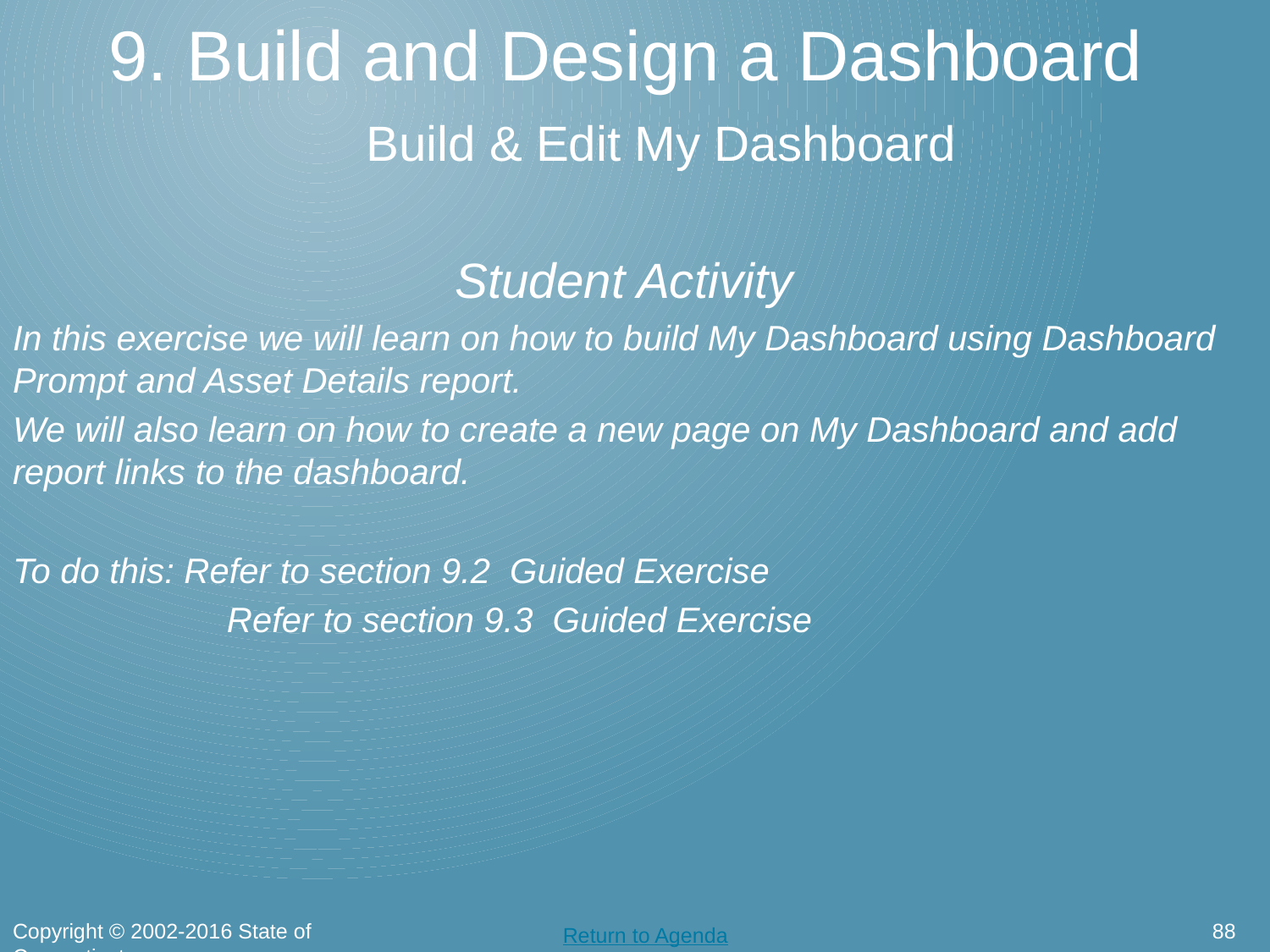

# 9. Build and Design a Dashboard
Build & Edit My Dashboard

Student Activity
In this exercise we will learn on how to build My Dashboard using Dashboard Prompt and Asset Details report.
We will also learn on how to create a new page on My Dashboard and add report links to the dashboard.

To do this: Refer to section 9.2  Guided Exercise
                      Refer to section 9.3  Guided Exercise

Copyright © 2002-2016 State of Connecticut

88